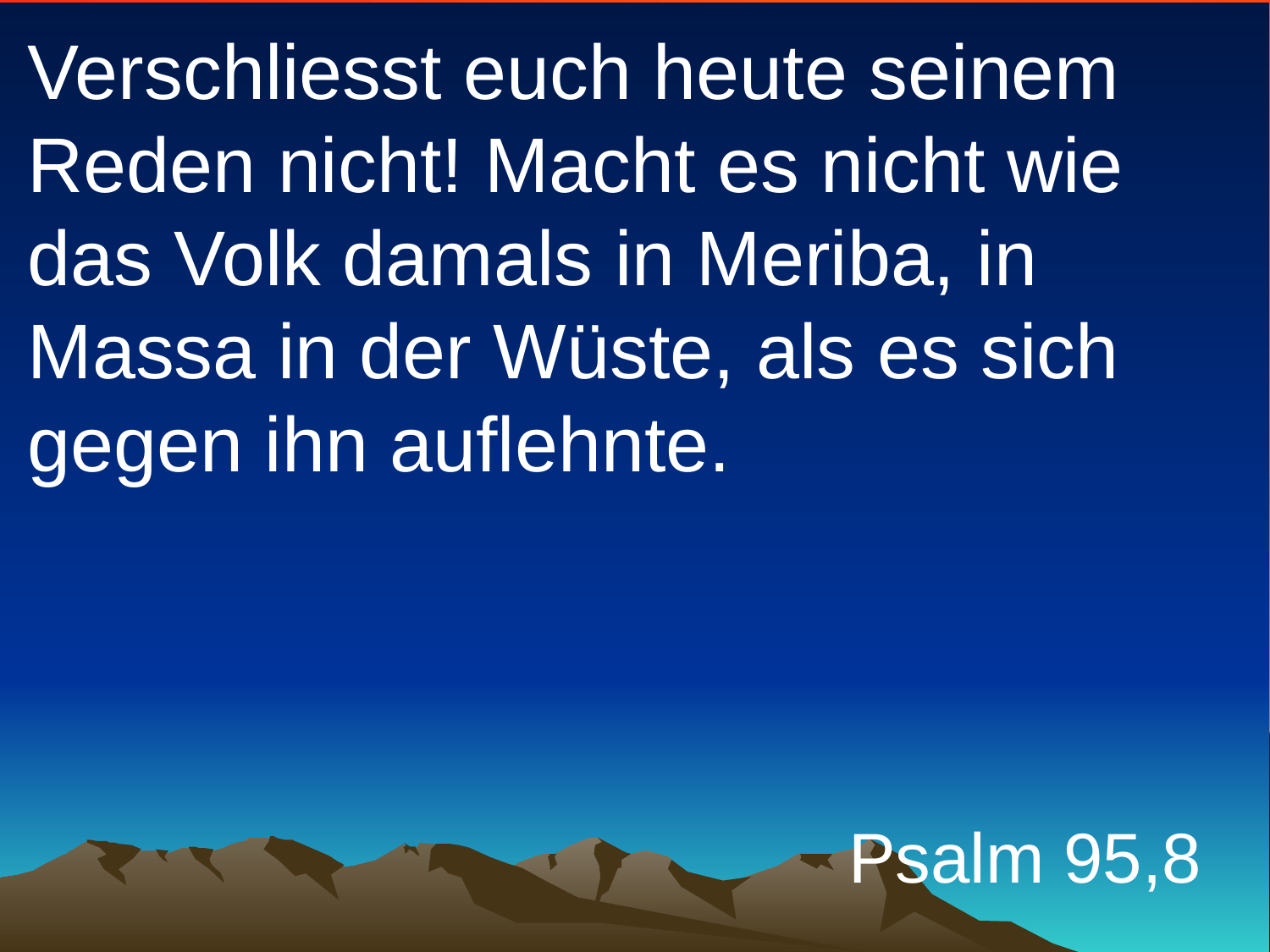

# Verschliesst euch heute seinem Reden nicht! Macht es nicht wie das Volk damals in Meriba, in Massa in der Wüste, als es sich gegen ihn auflehnte.
Psalm 95,8